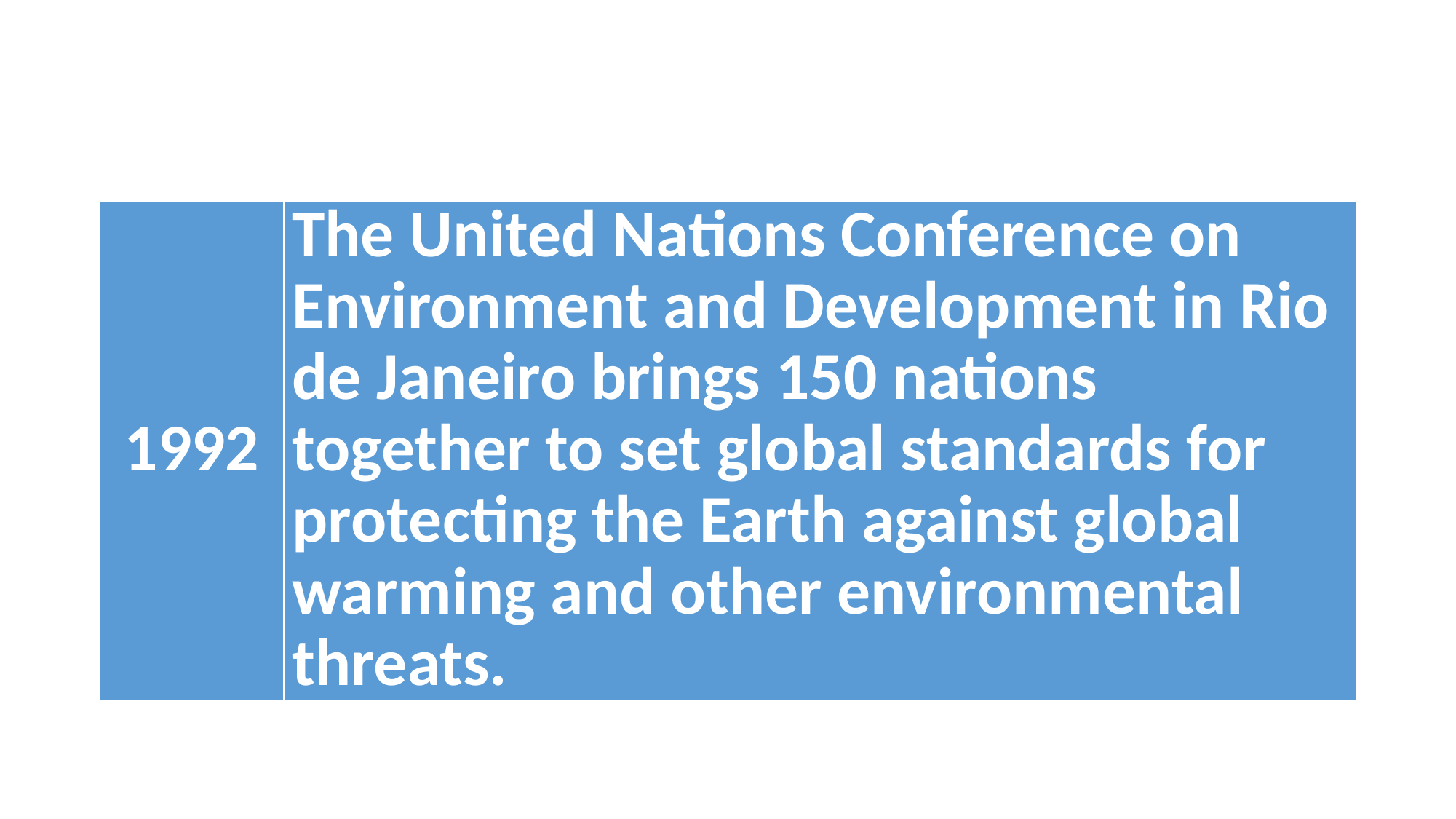

#
| 1992 | The United Nations Conference on Environment and Development in Rio de Janeiro brings 150 nations together to set global standards for protecting the Earth against global warming and other environmental threats. |
| --- | --- |